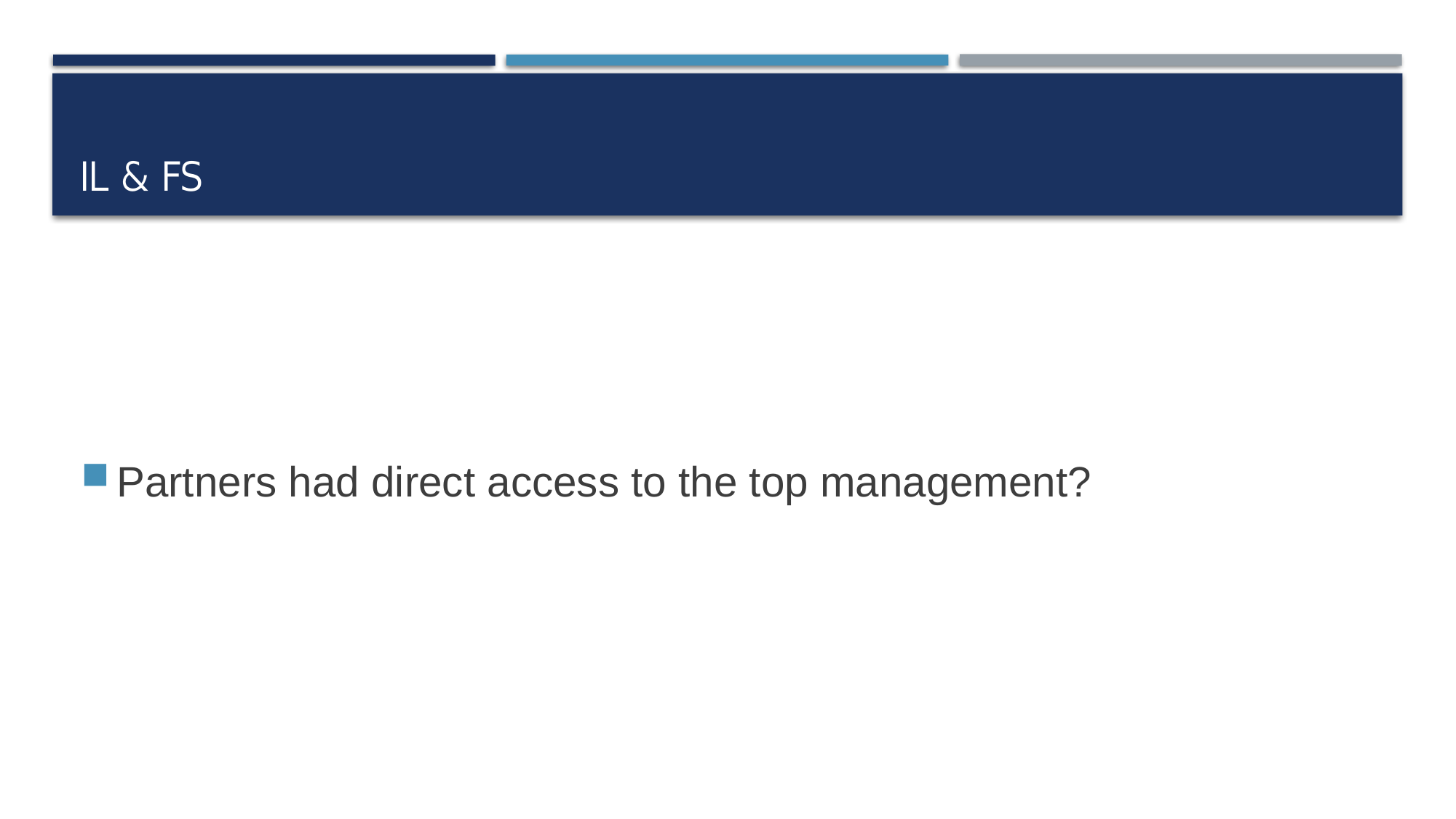

# IL & FS
Partners had direct access to the top management?